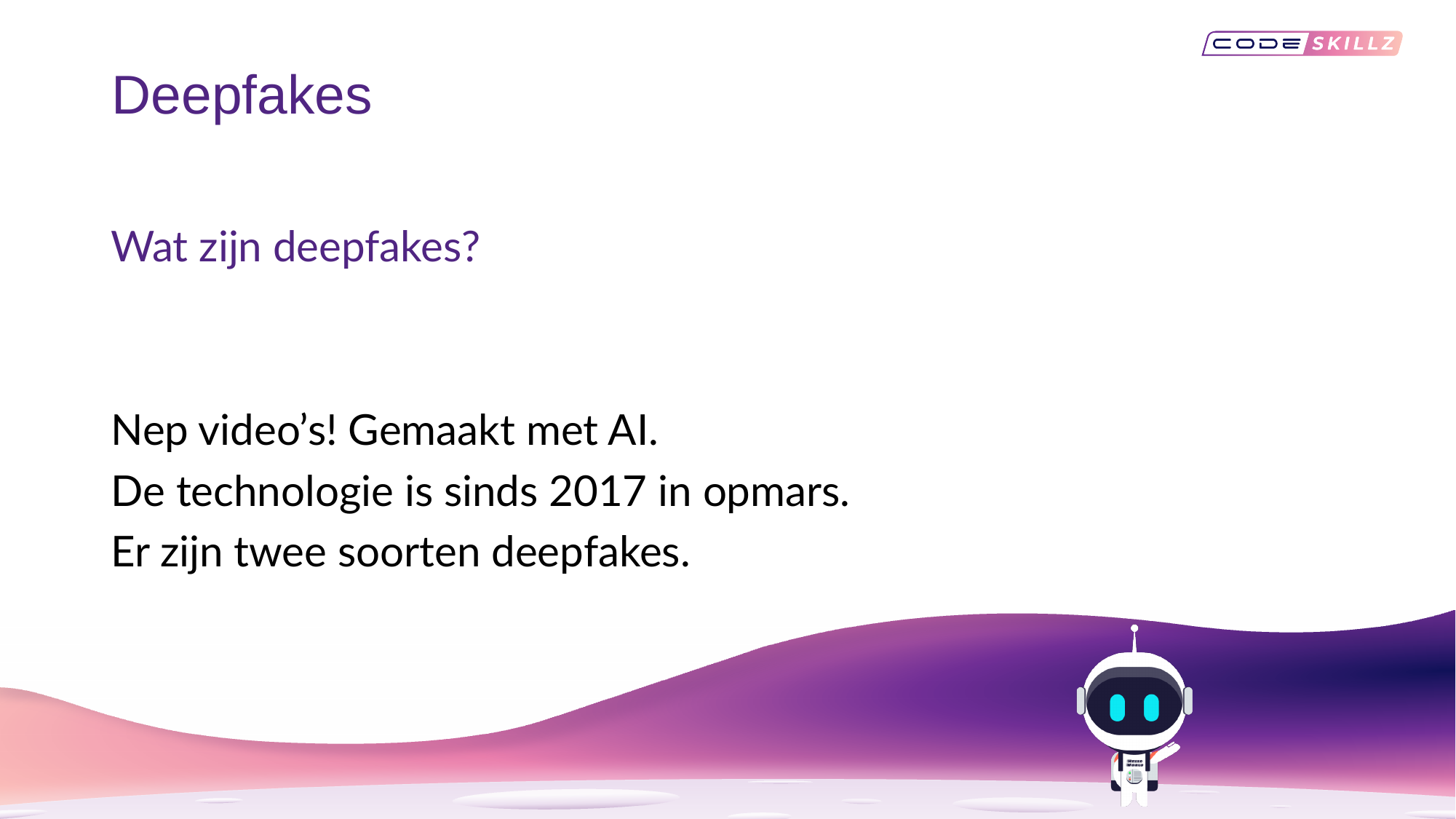

# Deepfakes
Wat zijn deepfakes?

Nep video’s! Gemaakt met AI.
De technologie is sinds 2017 in opmars.
Er zijn twee soorten deepfakes.